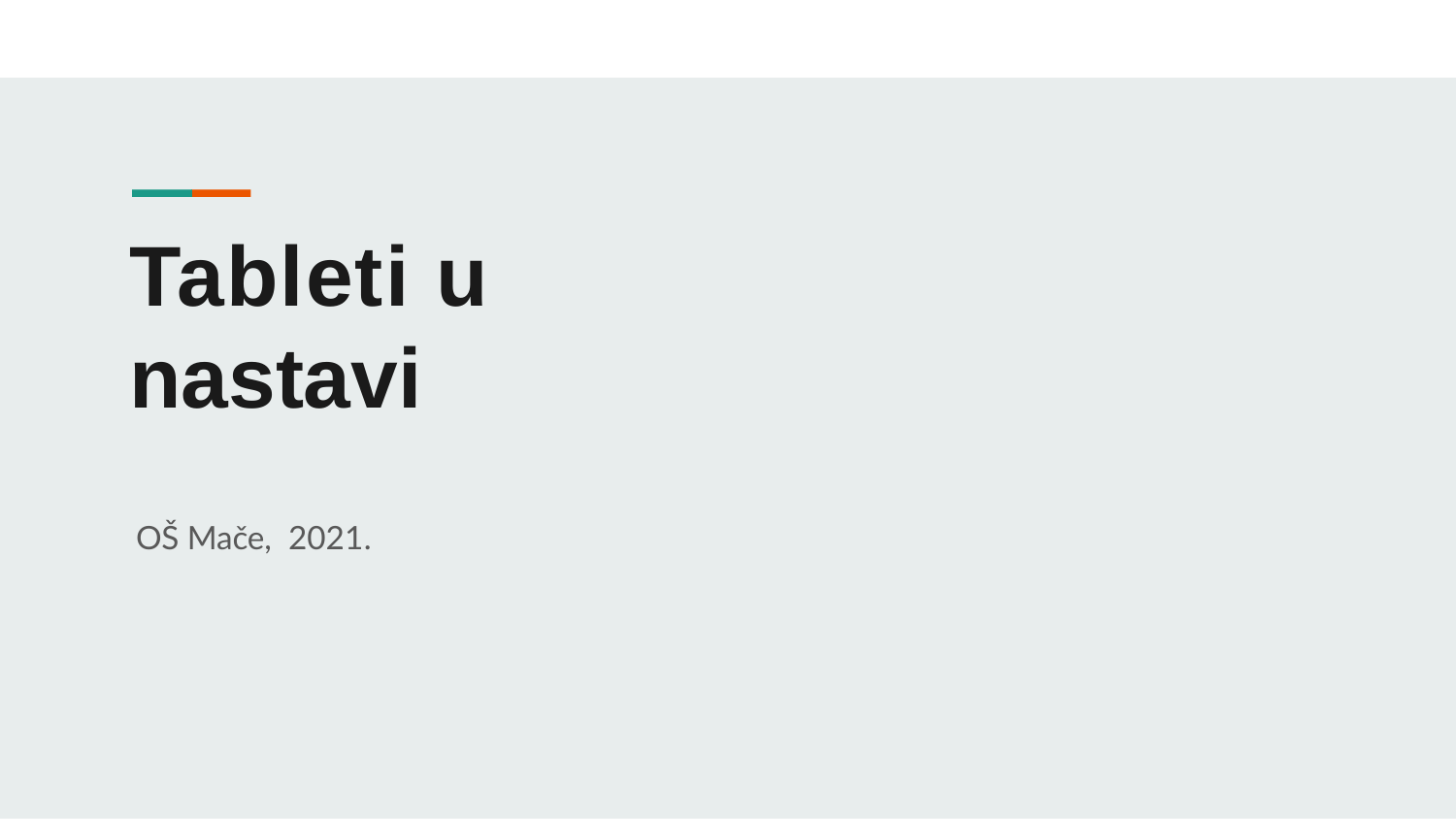

# Tableti u nastavi
OŠ Mače,  2021.